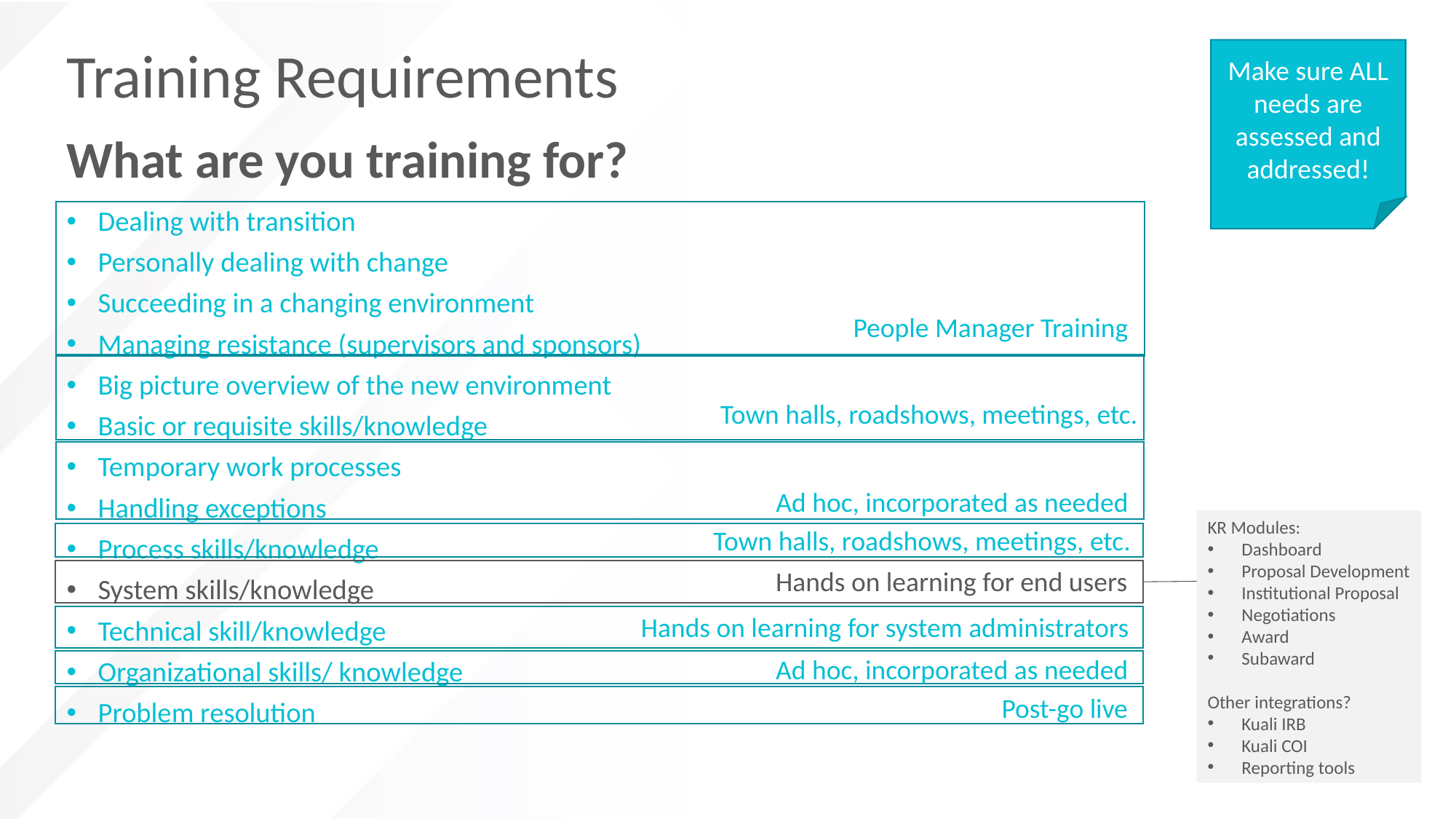

# Training Requirements
Make sure ALL needs are assessed and addressed!
What are you training for?
Dealing with transition
Personally dealing with change
Succeeding in a changing environment
Managing resistance (supervisors and sponsors)
Big picture overview of the new environment
Basic or requisite skills/knowledge
Temporary work processes
Handling exceptions
Process skills/knowledge
System skills/knowledge
Technical skill/knowledge
Organizational skills/ knowledge
Problem resolution

People Manager Training

Town halls, roadshows, meetings, etc.

Ad hoc, incorporated as needed
KR Modules:
Dashboard
Proposal Development
Institutional Proposal
Negotiations
Award
Subaward

Other integrations?
Kuali IRB
Kuali COI
Reporting tools
Town halls, roadshows, meetings, etc.

Hands on learning for end users

Hands on learning for system administrators

Ad hoc, incorporated as needed

Post-go live